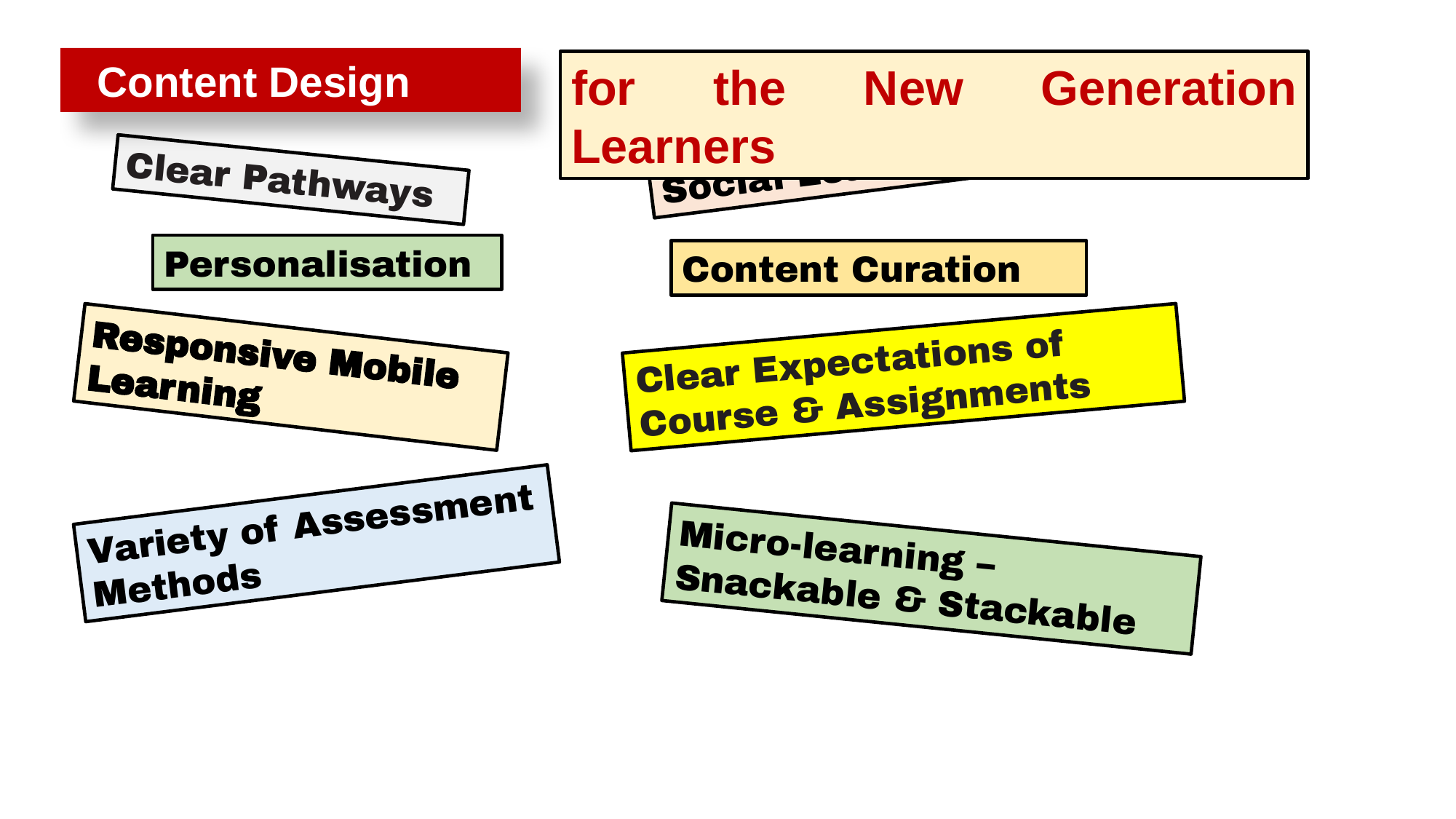

Content Design
for the New Generation Learners
Social Learning
Clear Pathways
Personalisation
Content Curation
Responsive Mobile  Learning
Clear Expectations of Course & Assignments
Variety of Assessment Methods
Micro-learning – Snackable & Stackable